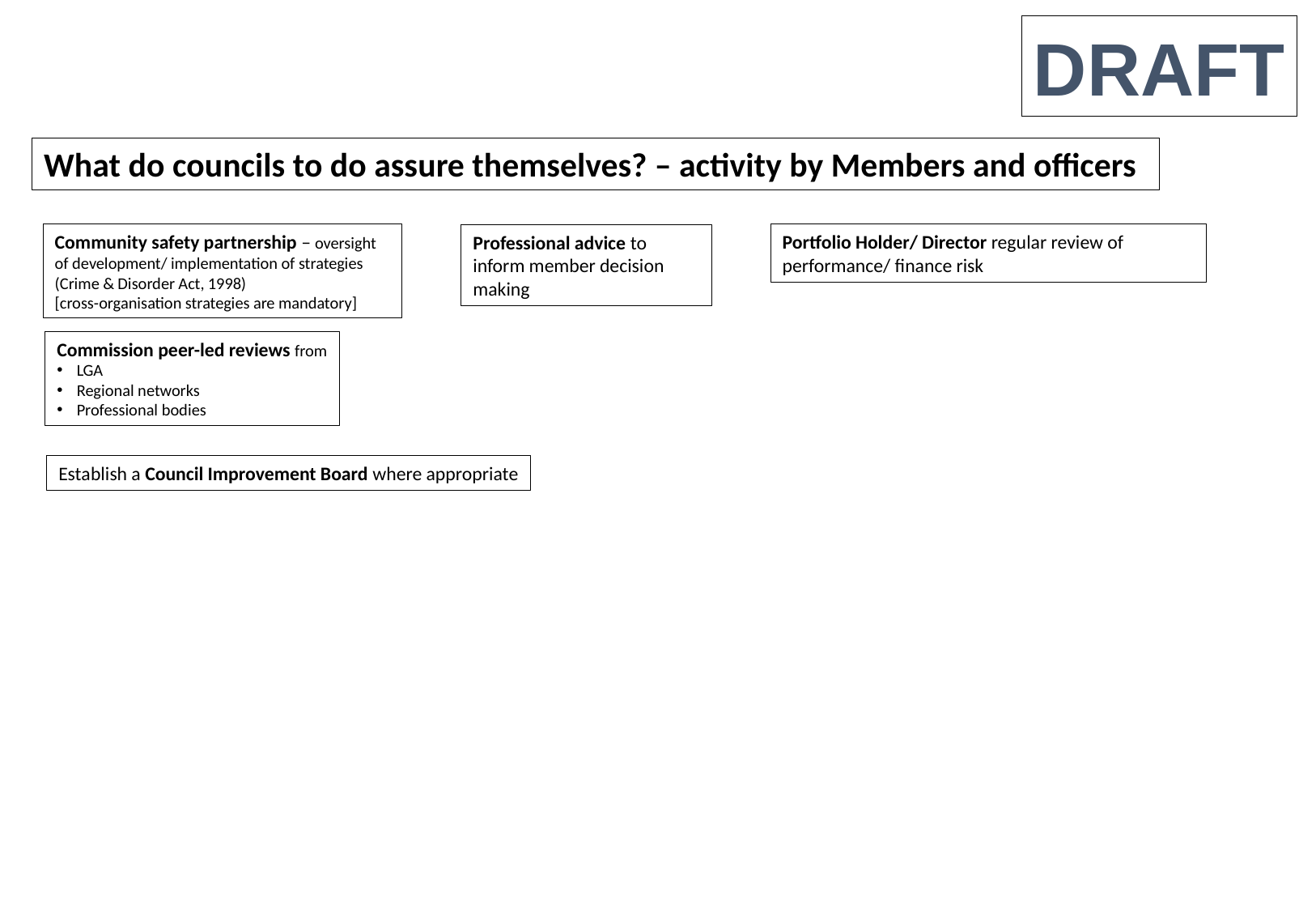

DRAFT
What do councils to do assure themselves? – activity by Members and officers
Community safety partnership – oversight of development/ implementation of strategies (Crime & Disorder Act, 1998)
[cross-organisation strategies are mandatory]
Portfolio Holder/ Director regular review of performance/ finance risk
Professional advice to inform member decision making
Commission peer-led reviews from
LGA
Regional networks
Professional bodies
Establish a Council Improvement Board where appropriate